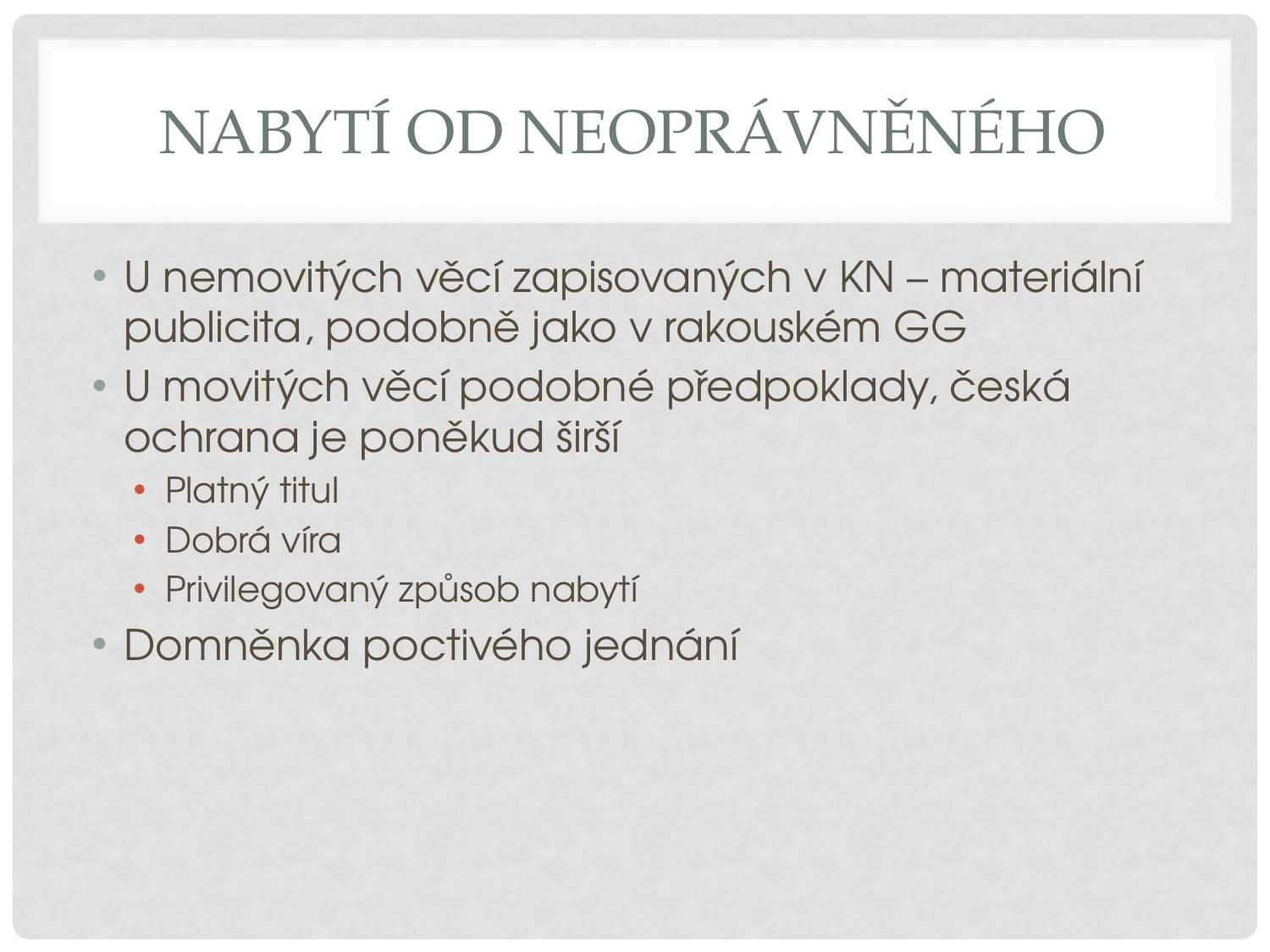

# Nabytí od neoprávněného
U nemovitých věcí zapisovaných v KN – materiální publicita, podobně jako v rakouském GG
U movitých věcí podobné předpoklady, česká ochrana je poněkud širší
Platný titul
Dobrá víra
Privilegovaný způsob nabytí
Domněnka poctivého jednání